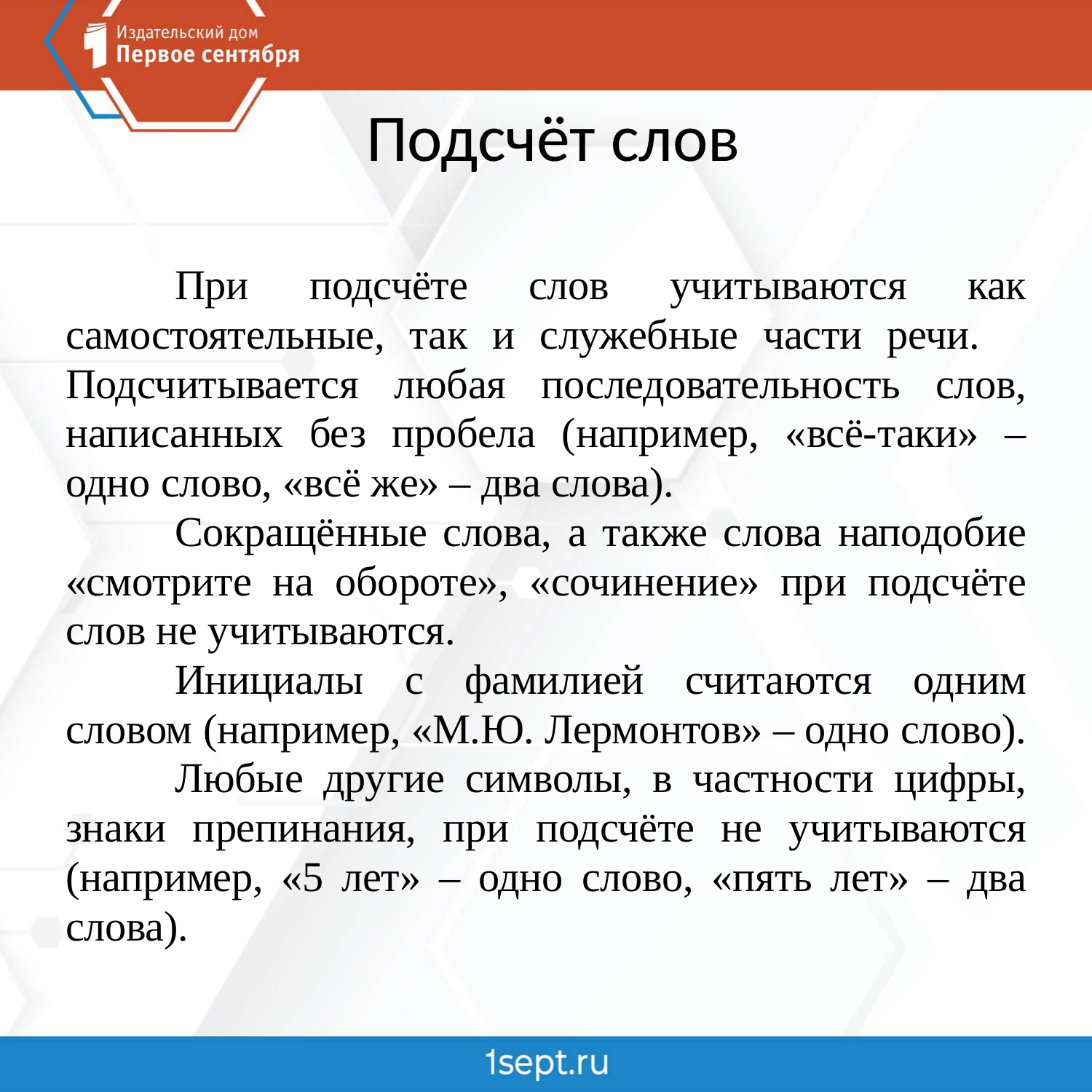

# Подсчёт слов
	При подсчёте слов учитываются как самостоятельные, так и служебные части речи. 	Подсчитывается любая последовательность слов, написанных без пробела (например, «всё-таки» – одно слово, «всё же» – два слова).
	Сокращённые слова, а также слова наподобие «смотрите на обороте», «сочинение» при подсчёте слов не учитываются.
	Инициалы с фамилией считаются одним словом (например, «М.Ю. Лермонтов» – одно слово).
	Любые другие символы, в частности цифры, знаки препинания, при подсчёте не учитываются (например, «5 лет» – одно слово, «пять лет» – два слова).